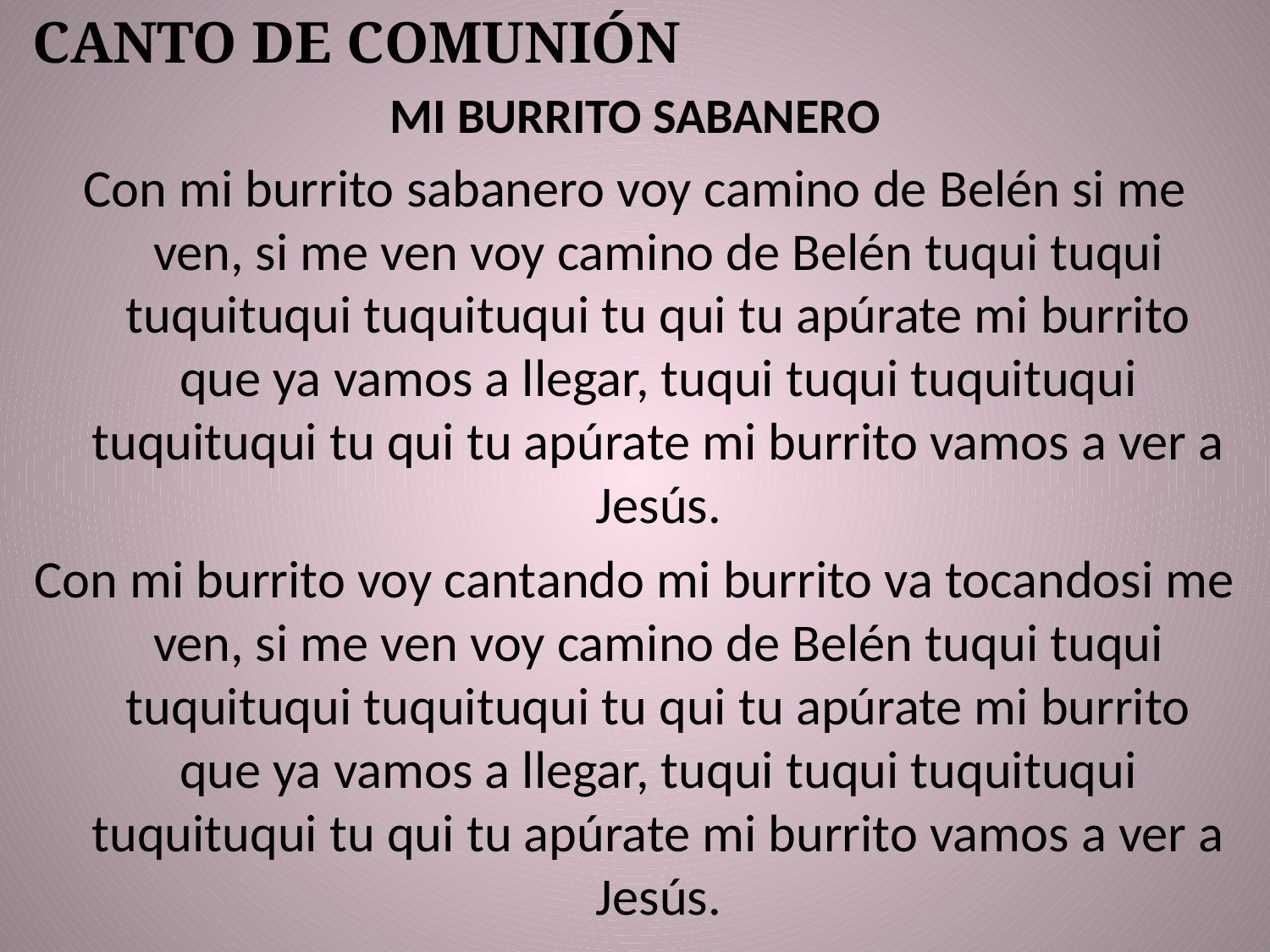

CANTO DE COMUNIÓN
MI BURRITO SABANERO
Con mi burrito sabanero voy camino de Belén si me ven, si me ven voy camino de Belén tuqui tuqui tuquituqui tuquituqui tu qui tu apúrate mi burrito que ya vamos a llegar, tuqui tuqui tuquituqui tuquituqui tu qui tu apúrate mi burrito vamos a ver a Jesús.
Con mi burrito voy cantando mi burrito va tocandosi me ven, si me ven voy camino de Belén tuqui tuqui tuquituqui tuquituqui tu qui tu apúrate mi burrito que ya vamos a llegar, tuqui tuqui tuquituqui tuquituqui tu qui tu apúrate mi burrito vamos a ver a Jesús.